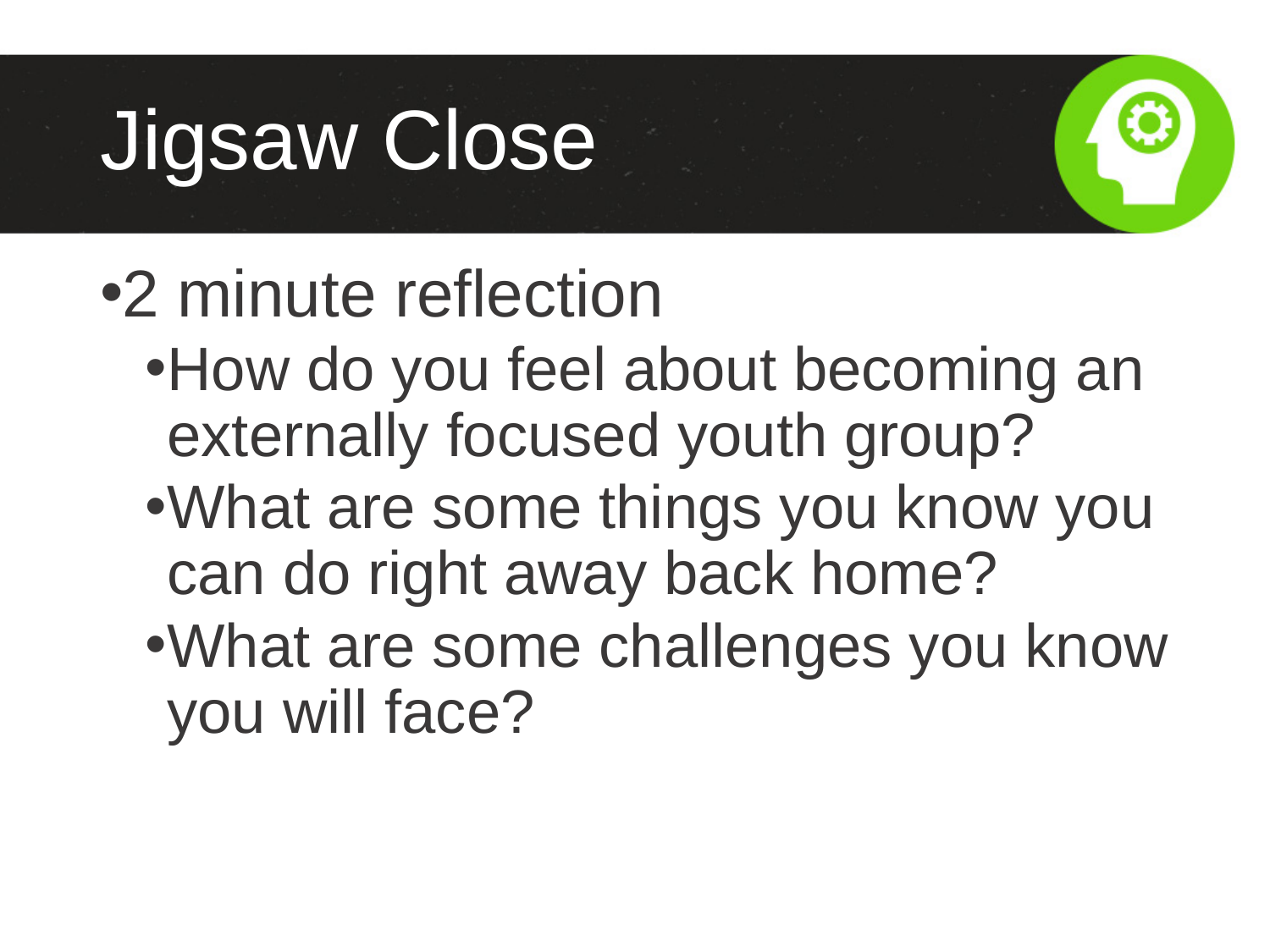

# Jigsaw Close
2 minute reflection
How do you feel about becoming an externally focused youth group?
What are some things you know you can do right away back home?
What are some challenges you know you will face?